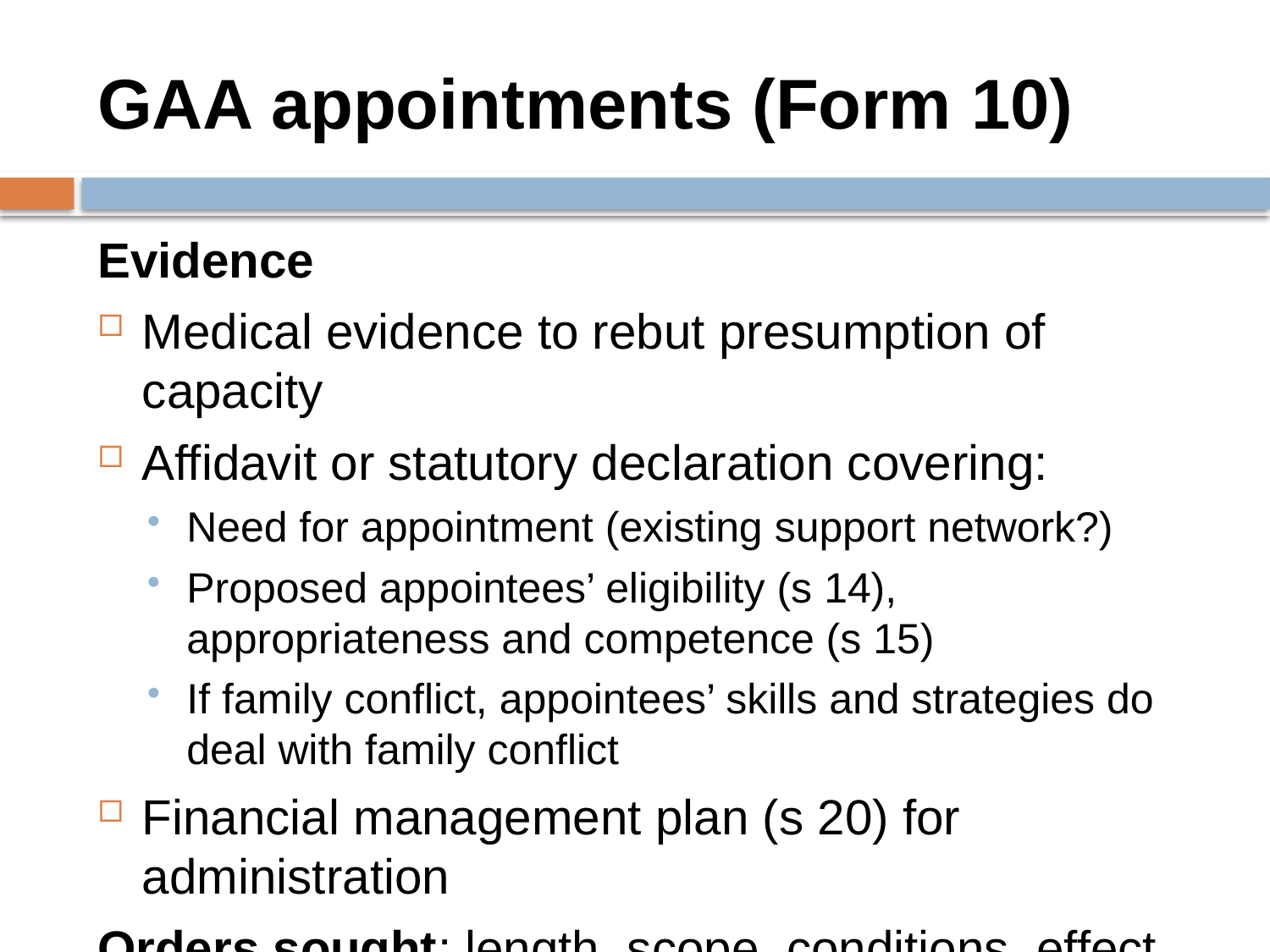

# GAA appointments (Form 10)
Evidence
Medical evidence to rebut presumption of capacity
Affidavit or statutory declaration covering:
Need for appointment (existing support network?)
Proposed appointees’ eligibility (s 14), appropriateness and competence (s 15)
If family conflict, appointees’ skills and strategies do deal with family conflict
Financial management plan (s 20) for administration
Orders sought: length, scope, conditions, effect on EPA